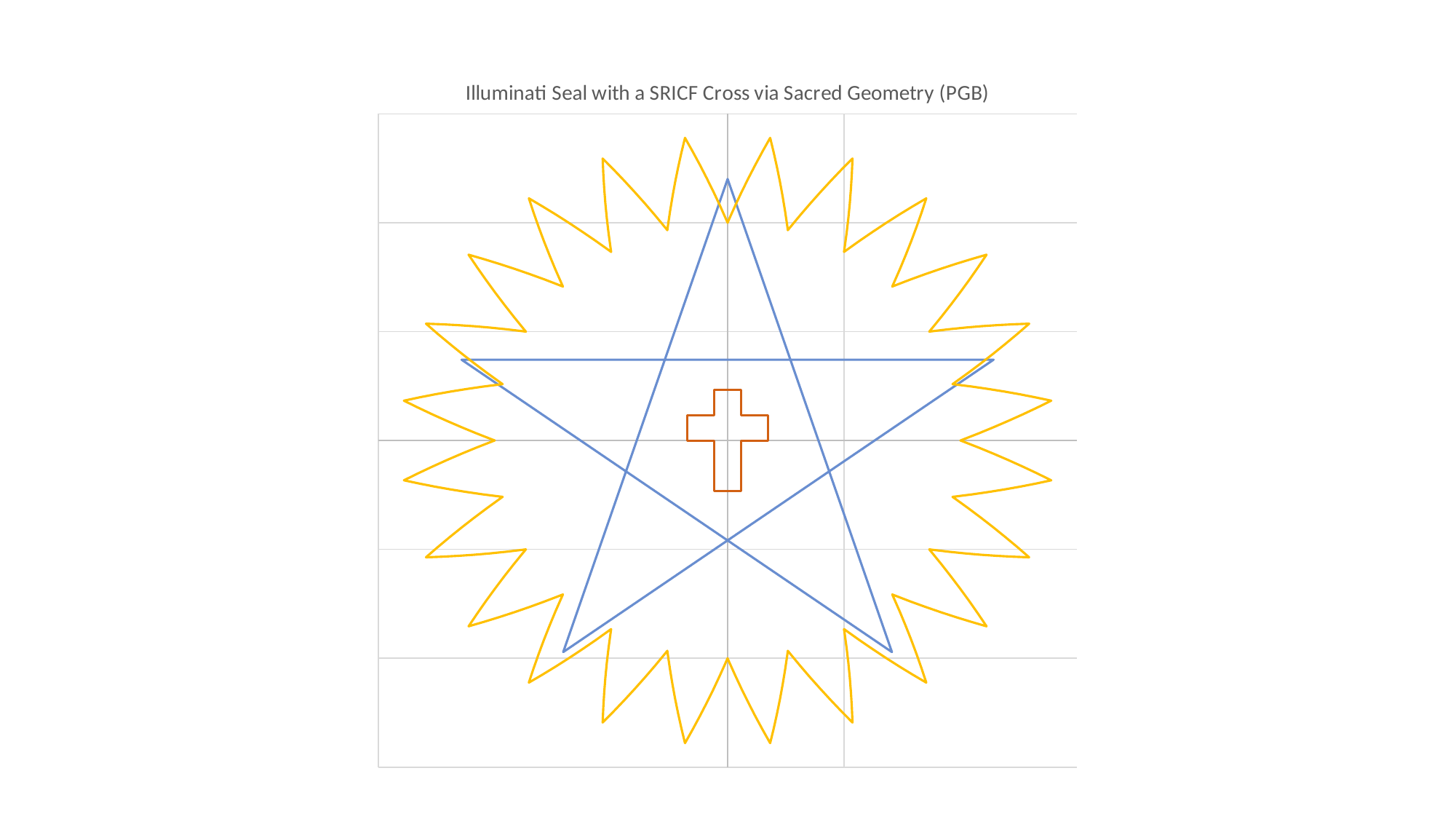

### Chart: Illuminati Seal with a SRICF Cross via Sacred Geometry (PGB)

| Category |  |  |  |  |  |  |
|---|---|---|---|---|---|---|